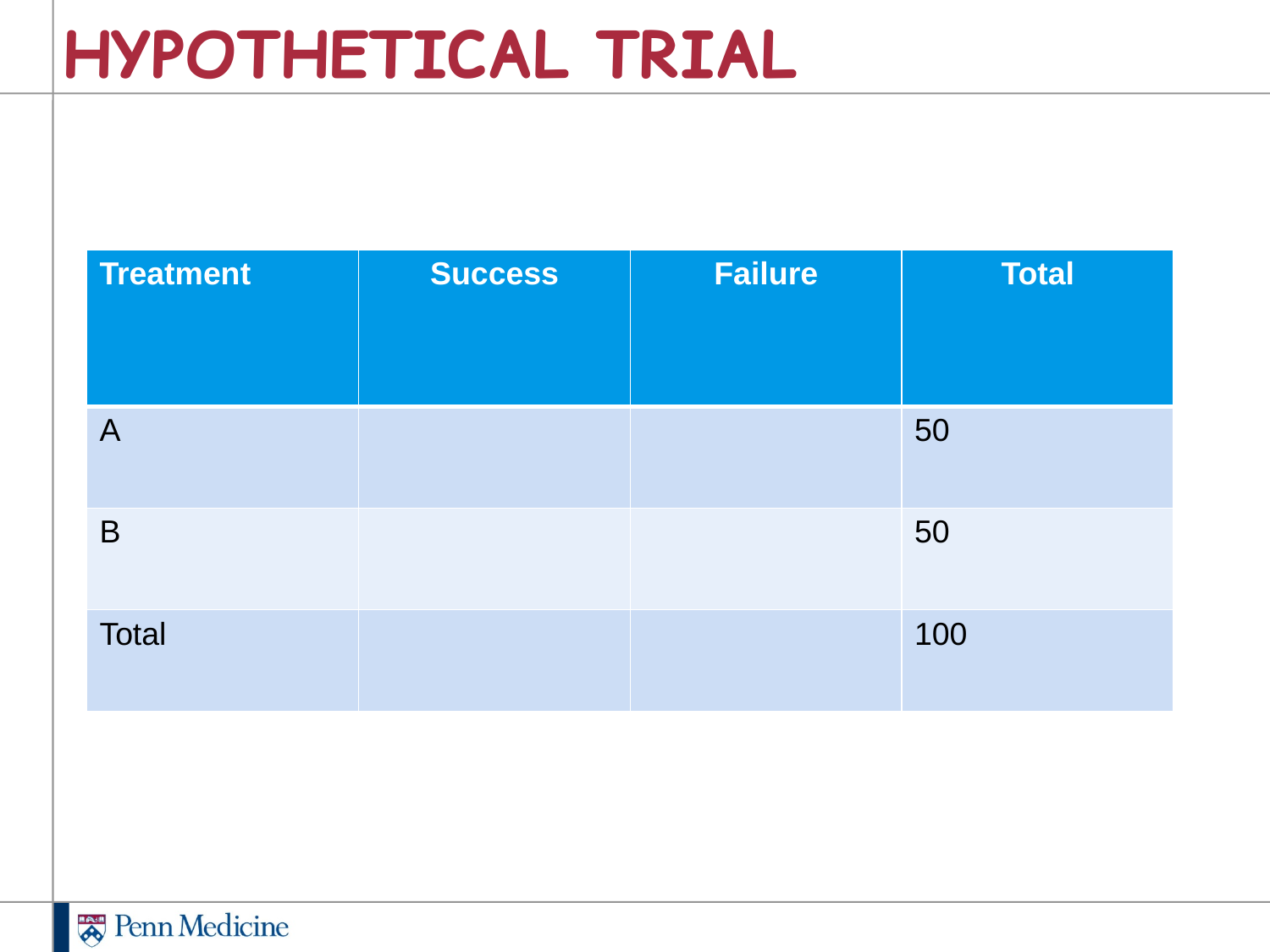

# HYPOTHETICAL TRIAL
| Treatment | Success | Failure | Total |
| --- | --- | --- | --- |
| A |  |  | 50 |
| B |  |  | 50 |
| Total |  |  | 100 |